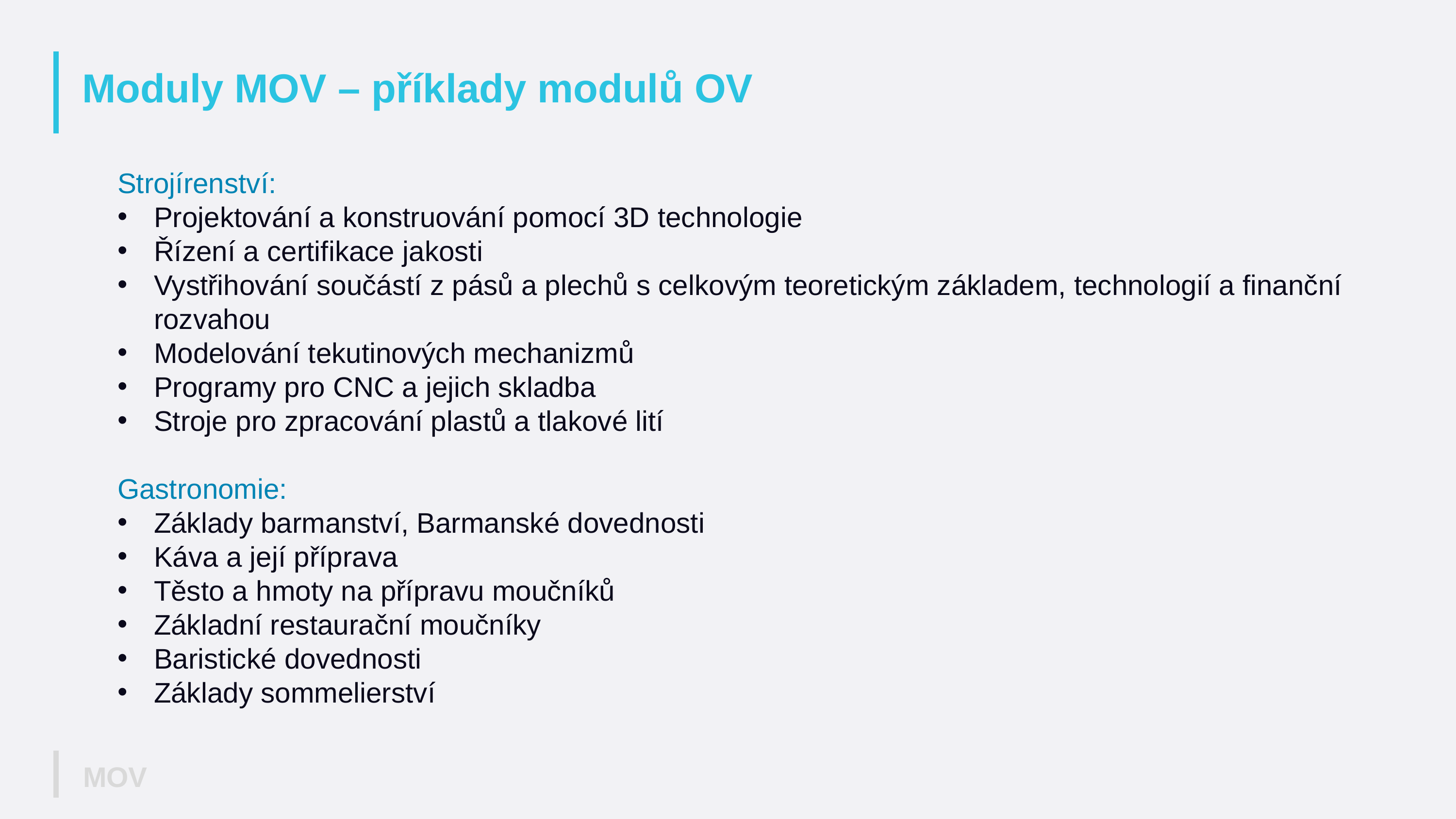

# Moduly MOV – příklady modulů OV

Strojírenství:
Projektování a konstruování pomocí 3D technologie
Řízení a certifikace jakosti
Vystřihování součástí z pásů a plechů s celkovým teoretickým základem, technologií a finanční rozvahou
Modelování tekutinových mechanizmů
Programy pro CNC a jejich skladba
Stroje pro zpracování plastů a tlakové lití
Gastronomie:
Základy barmanství, Barmanské dovednosti
Káva a její příprava
Těsto a hmoty na přípravu moučníků
Základní restaurační moučníky
Baristické dovednosti
Základy sommelierství